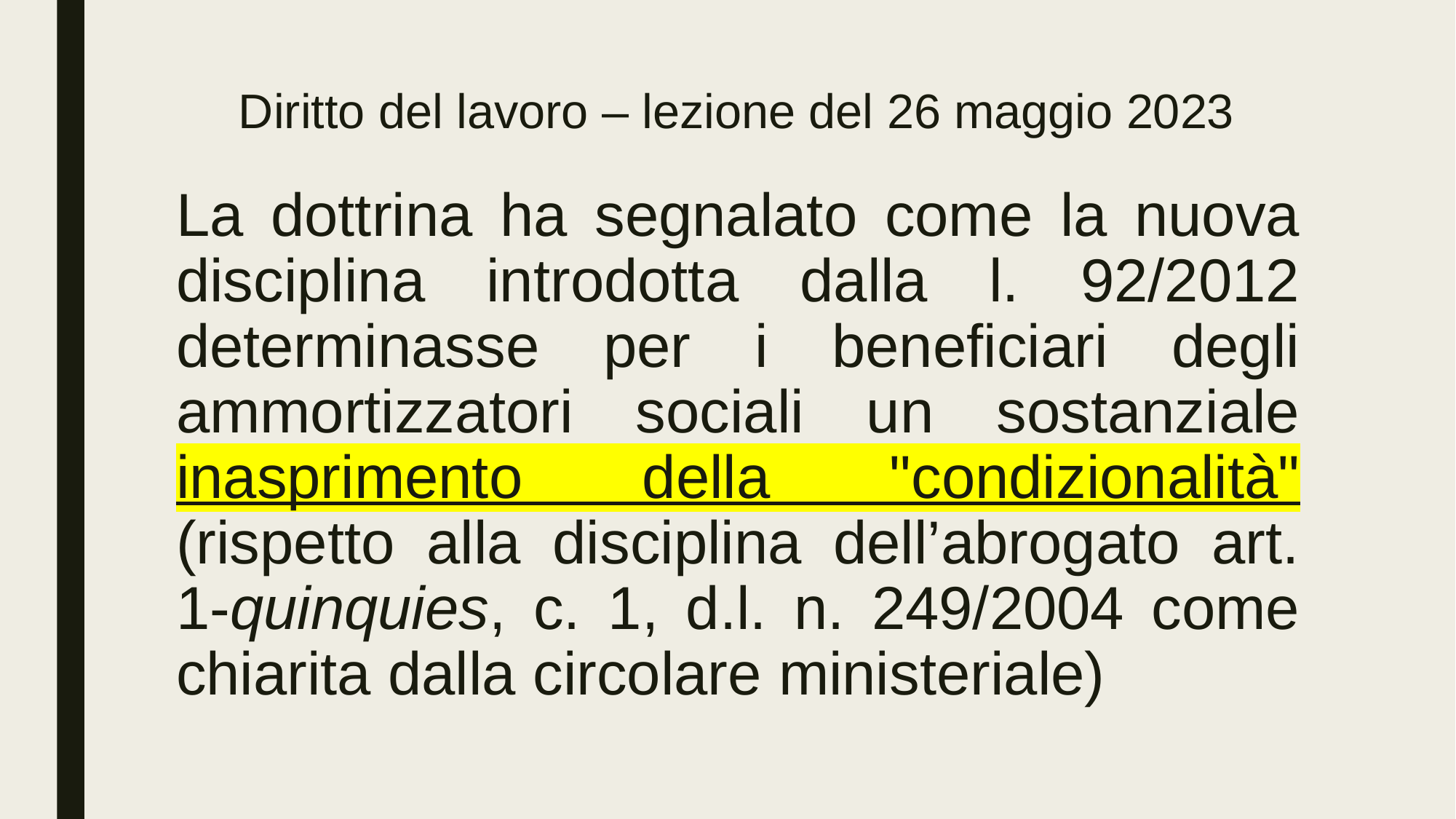

# Diritto del lavoro – lezione del 26 maggio 2023
La dottrina ha segnalato come la nuova disciplina introdotta dalla l. 92/2012 determinasse per i beneficiari degli ammortizzatori sociali un sostanziale inasprimento della "condizionalità" (rispetto alla disciplina dell’abrogato art. 1-quinquies, c. 1, d.l. n. 249/2004 come chiarita dalla circolare ministeriale)